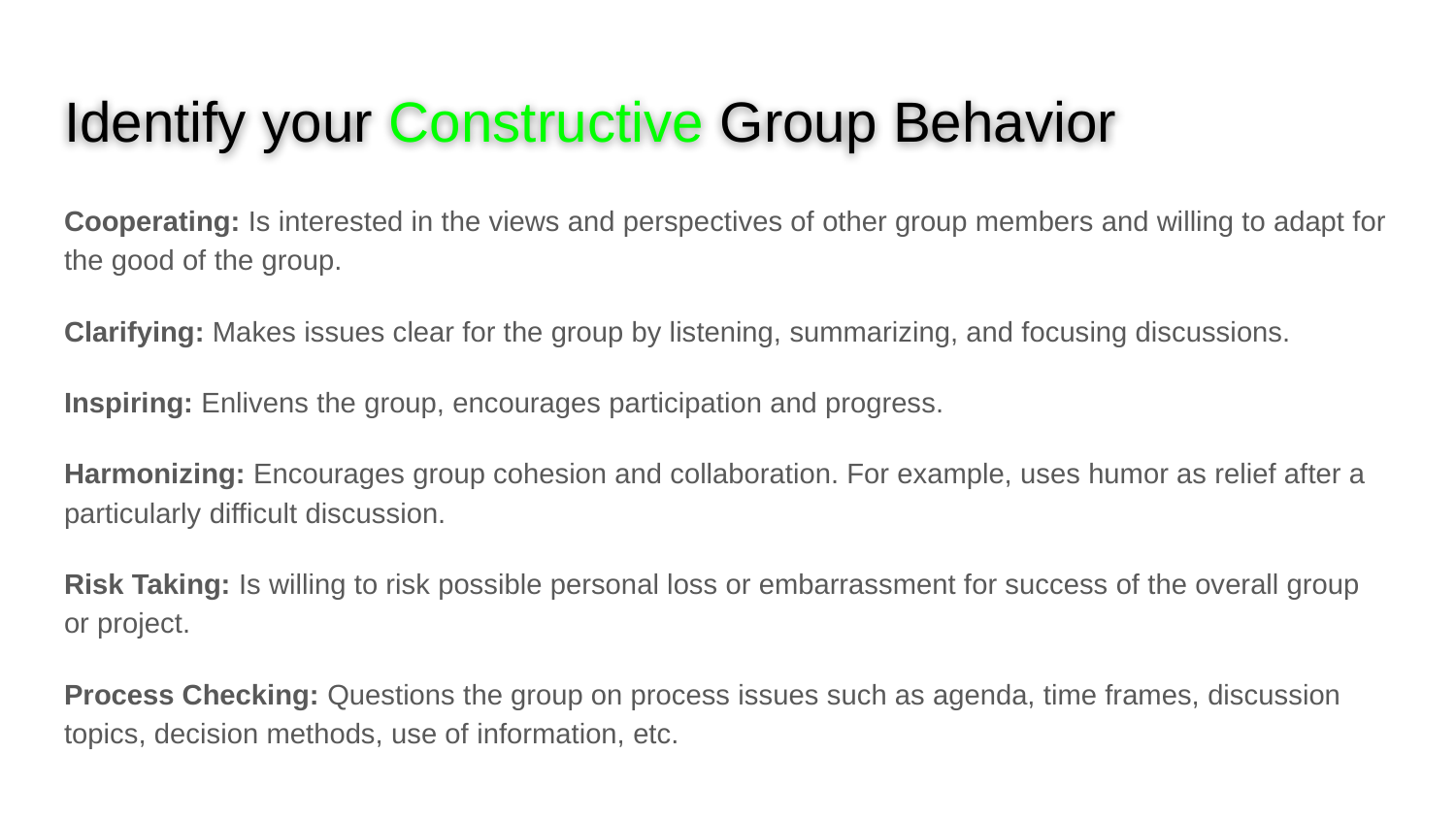

# Identify your Constructive Group Behavior
Cooperating: Is interested in the views and perspectives of other group members and willing to adapt for the good of the group.
Clarifying: Makes issues clear for the group by listening, summarizing, and focusing discussions.
Inspiring: Enlivens the group, encourages participation and progress.
Harmonizing: Encourages group cohesion and collaboration. For example, uses humor as relief after a particularly difficult discussion.
Risk Taking: Is willing to risk possible personal loss or embarrassment for success of the overall group or project.
Process Checking: Questions the group on process issues such as agenda, time frames, discussion topics, decision methods, use of information, etc.